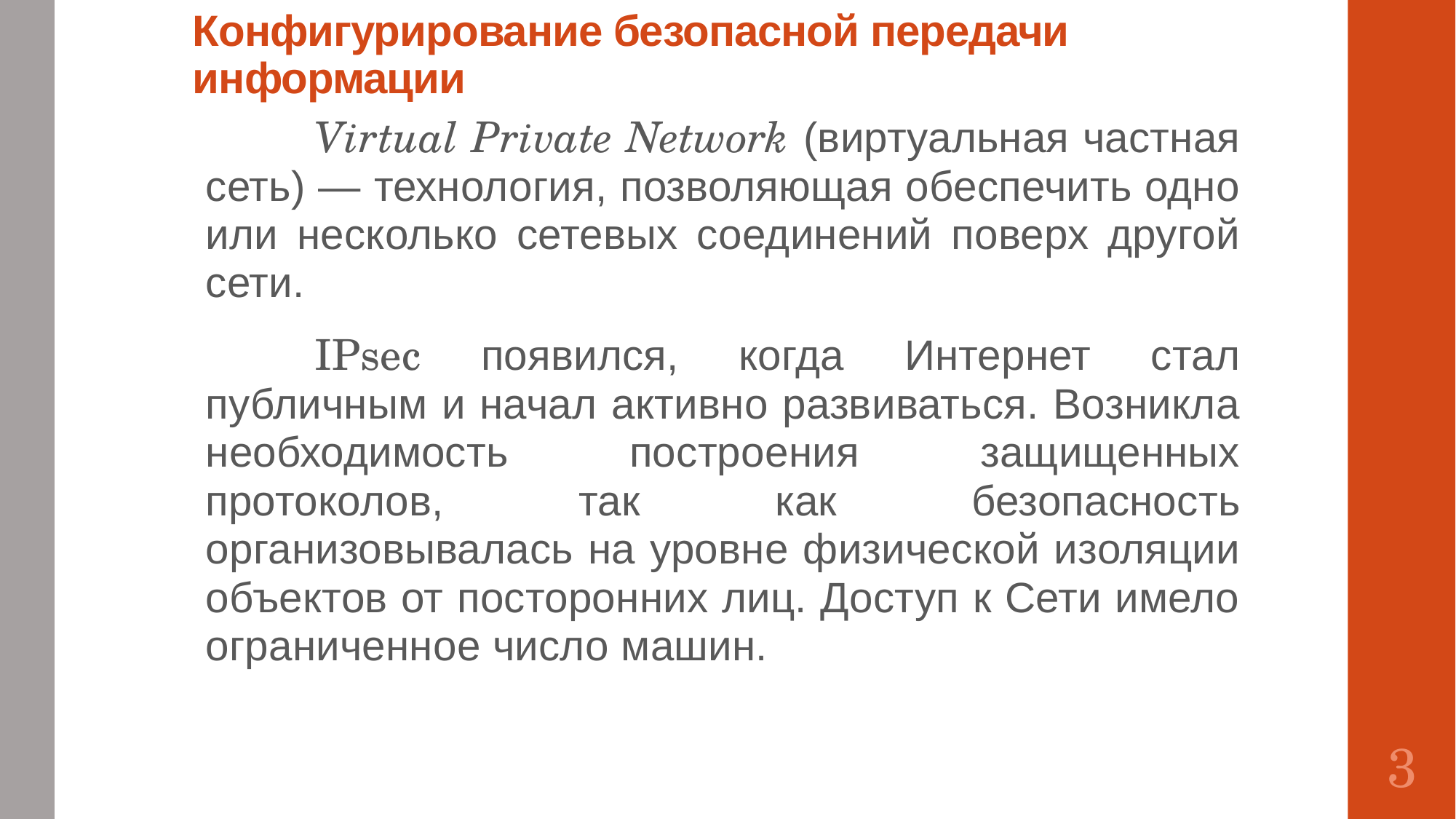

# Конфигурирование безопасной передачи информации
	Virtual Private Network (виртуальная частная сеть) — технология, позволяющая обеспечить одно или несколько сетевых соединений поверх другой сети.
	IPsec появился, когда Интернет стал публичным и начал активно развиваться. Возникла необходимость построения защищенных протоколов, так как безопасность организовывалась на уровне физической изоляции объектов от посторонних лиц. Доступ к Сети имело ограниченное число машин.
3